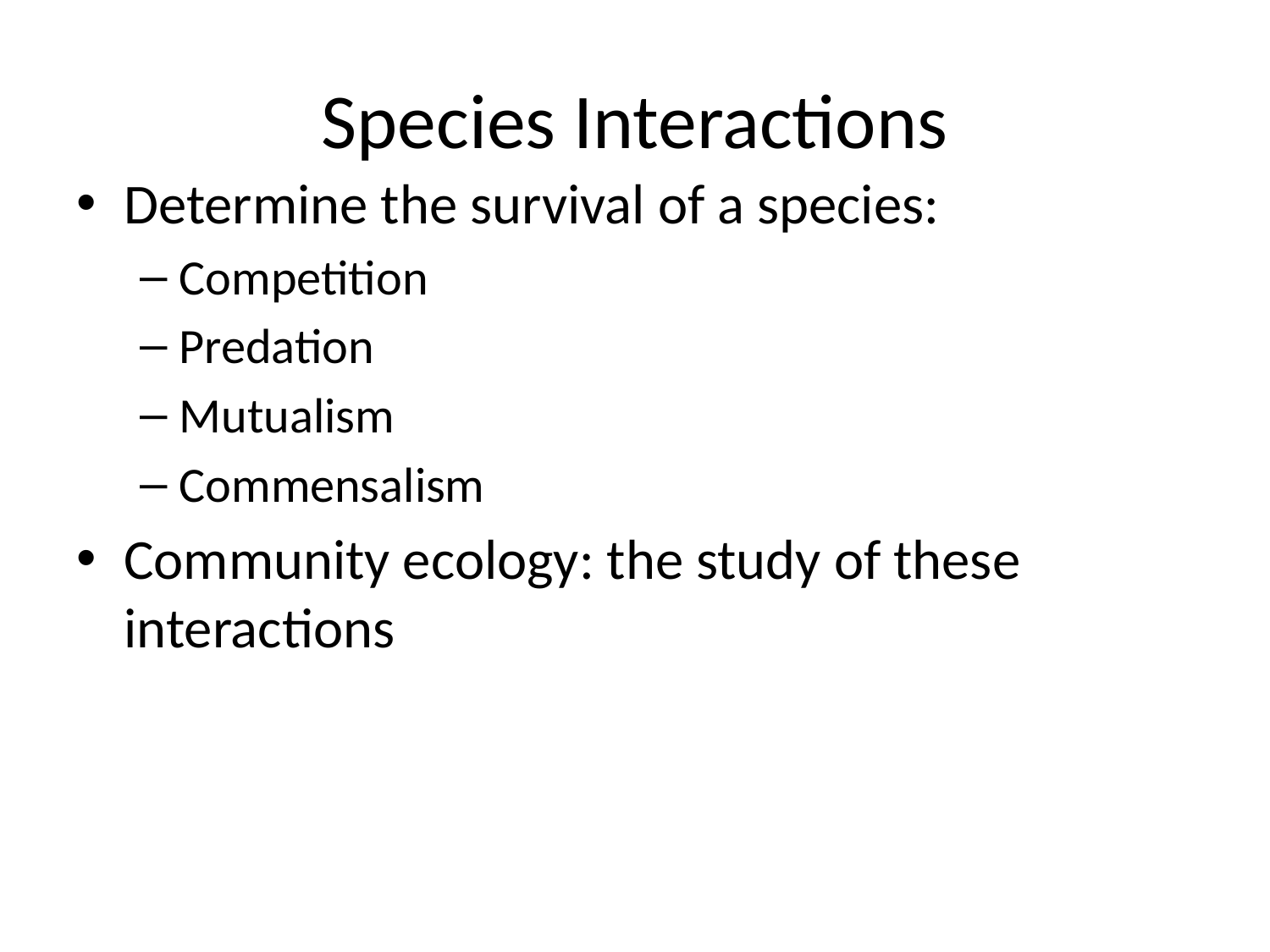

# Species Interactions
Determine the survival of a species:
Competition
Predation
Mutualism
Commensalism
Community ecology: the study of these interactions